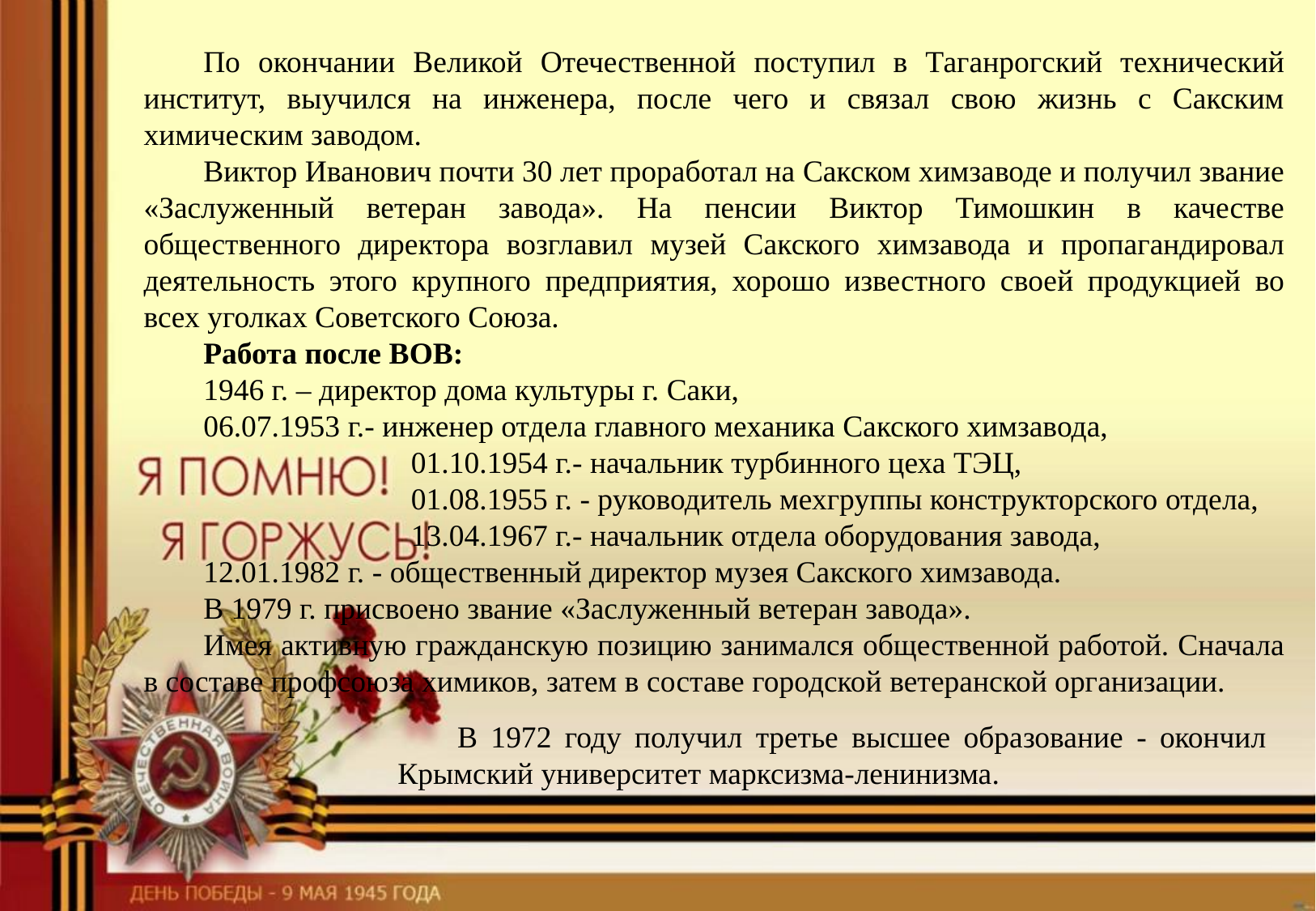

По окончании Великой Отечественной поступил в Таганрогский технический институт, выучился на инженера, после чего и связал свою жизнь с Сакским химическим заводом.
Виктор Иванович почти 30 лет проработал на Сакском химзаводе и получил звание «Заслуженный ветеран завода». На пенсии Виктор Тимошкин в качестве общественного директора возглавил музей Сакского химзавода и пропагандировал деятельность этого крупного предприятия, хорошо известного своей продукцией во всех уголках Советского Союза.
Работа после ВОВ:
1946 г. – директор дома культуры г. Саки,
06.07.1953 г.- инженер отдела главного механика Сакского химзавода,
                           01.10.1954 г.- начальник турбинного цеха ТЭЦ,
                           01.08.1955 г. - руководитель мехгруппы конструкторского отдела,
                           13.04.1967 г.- начальник отдела оборудования завода,
12.01.1982 г. - общественный директор музея Сакского химзавода.
В 1979 г. присвоено звание «Заслуженный ветеран завода».
Имея активную гражданскую позицию занимался общественной работой. Сначала в составе профсоюза химиков, затем в составе городской ветеранской организации.
В 1972 году получил третье высшее образование - окончил Крымский университет марксизма-ленинизма.